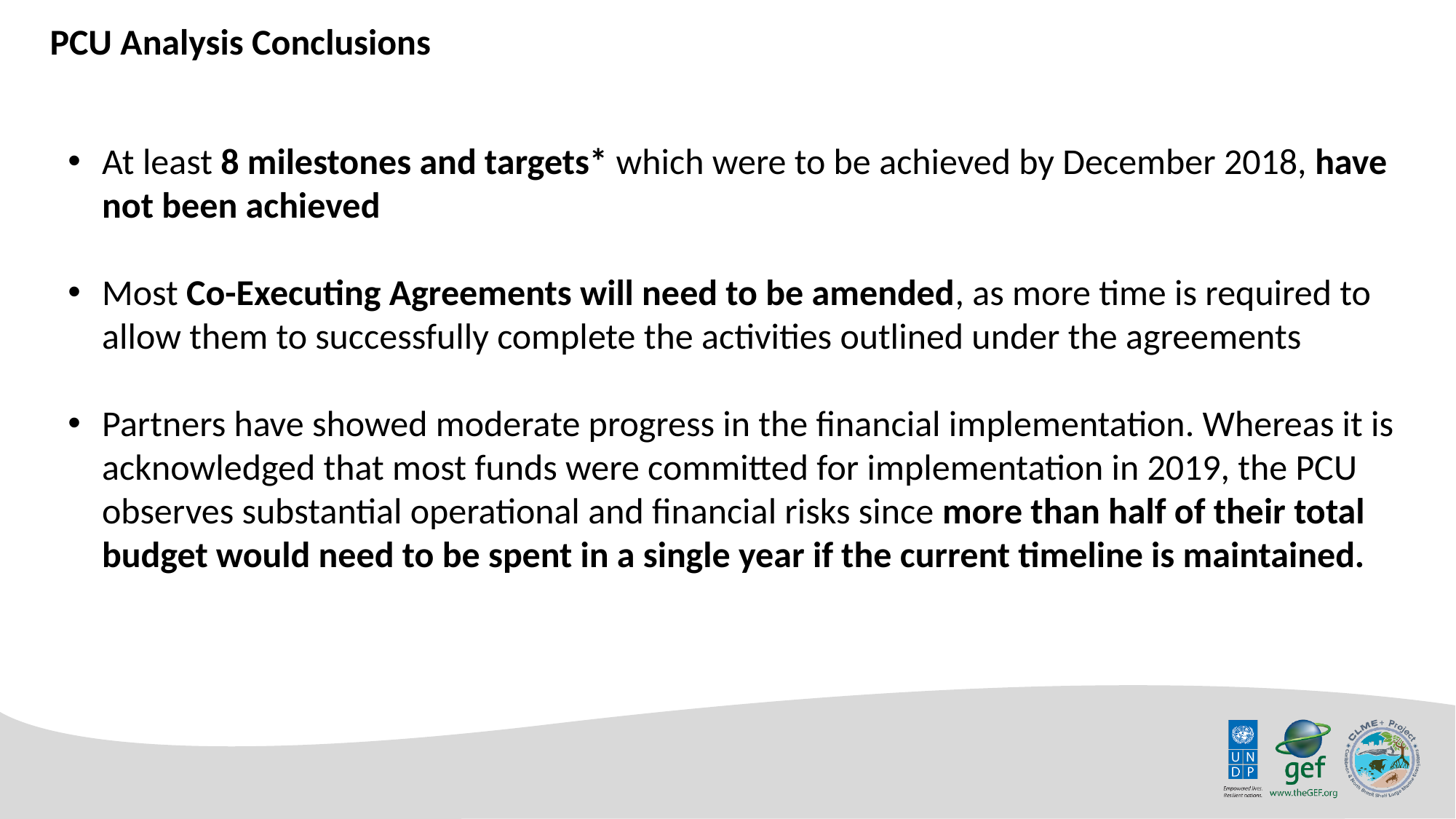

PCU Analysis Conclusions

At least 8 milestones and targets* which were to be achieved by December 2018, have not been achieved

Most Co-Executing Agreements will need to be amended, as more time is required to allow them to successfully complete the activities outlined under the agreements

Partners have showed moderate progress in the financial implementation. Whereas it is acknowledged that most funds were committed for implementation in 2019, the PCU observes substantial operational and financial risks since more than half of their total budget would need to be spent in a single year if the current timeline is maintained.